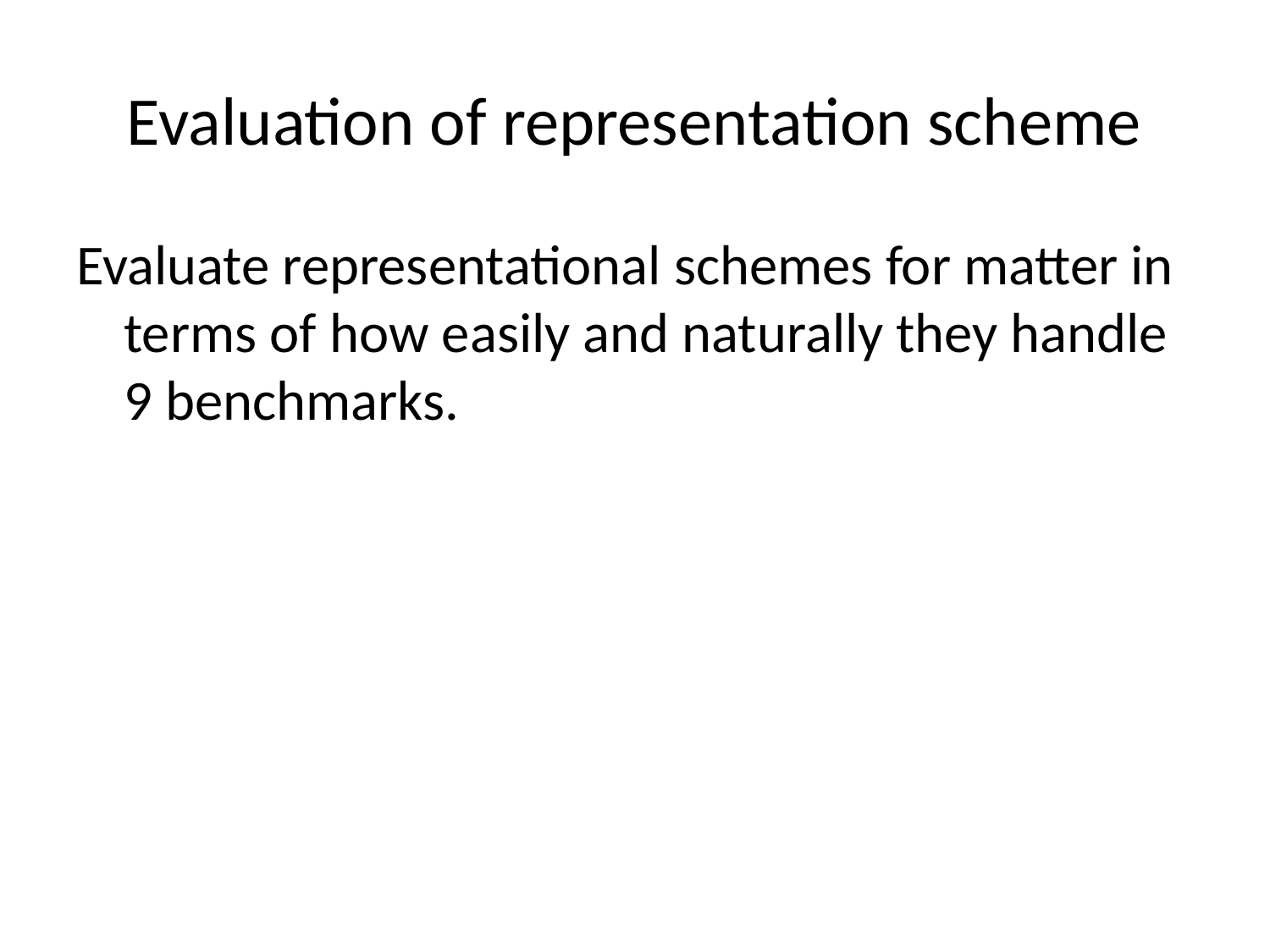

# Evaluation of representation scheme
Evaluate representational schemes for matter in terms of how easily and naturally they handle 9 benchmarks.